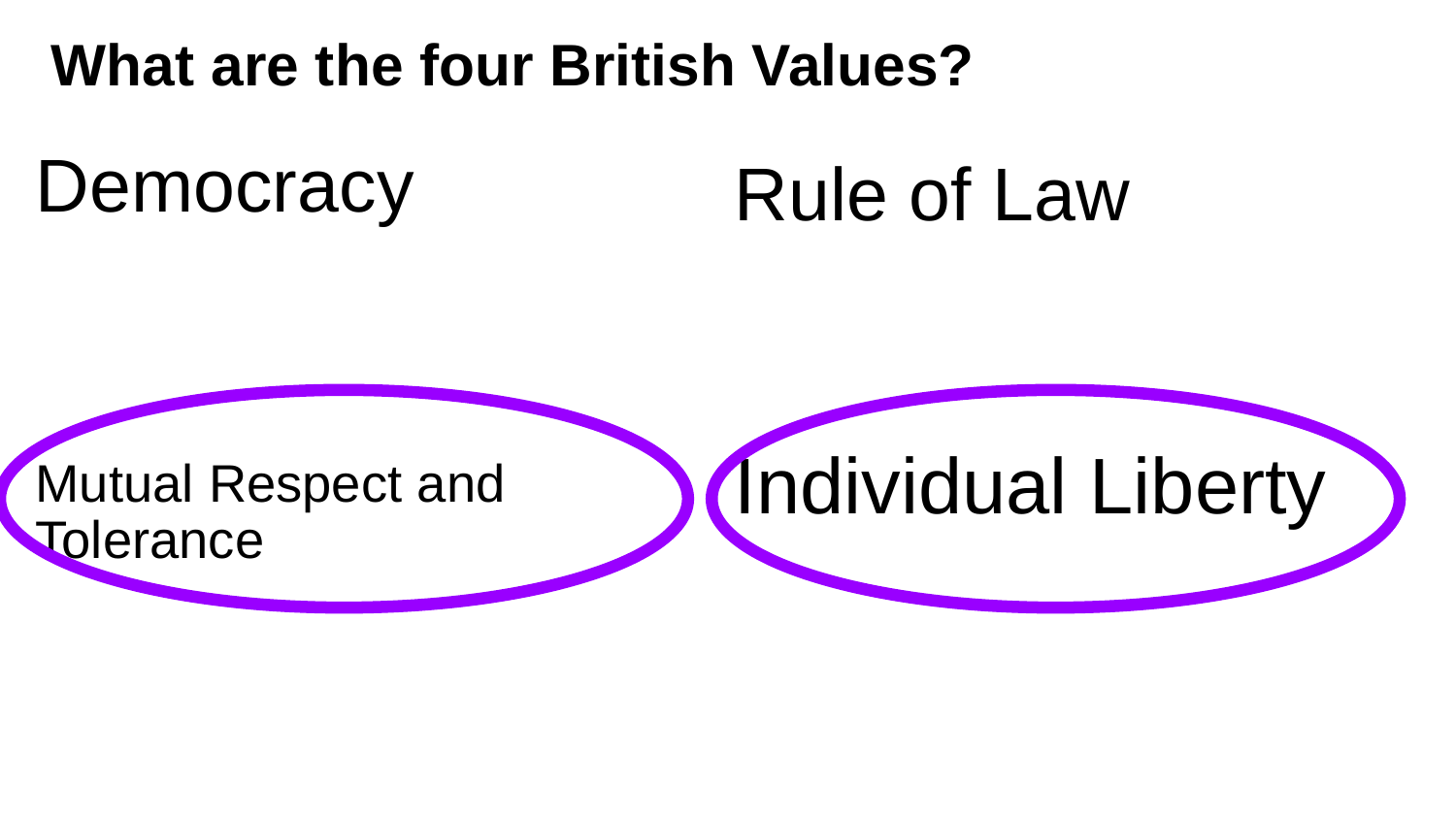

What are the four British Values?
Democracy
Rule of Law

Individual Liberty
Mutual Respect and Tolerance